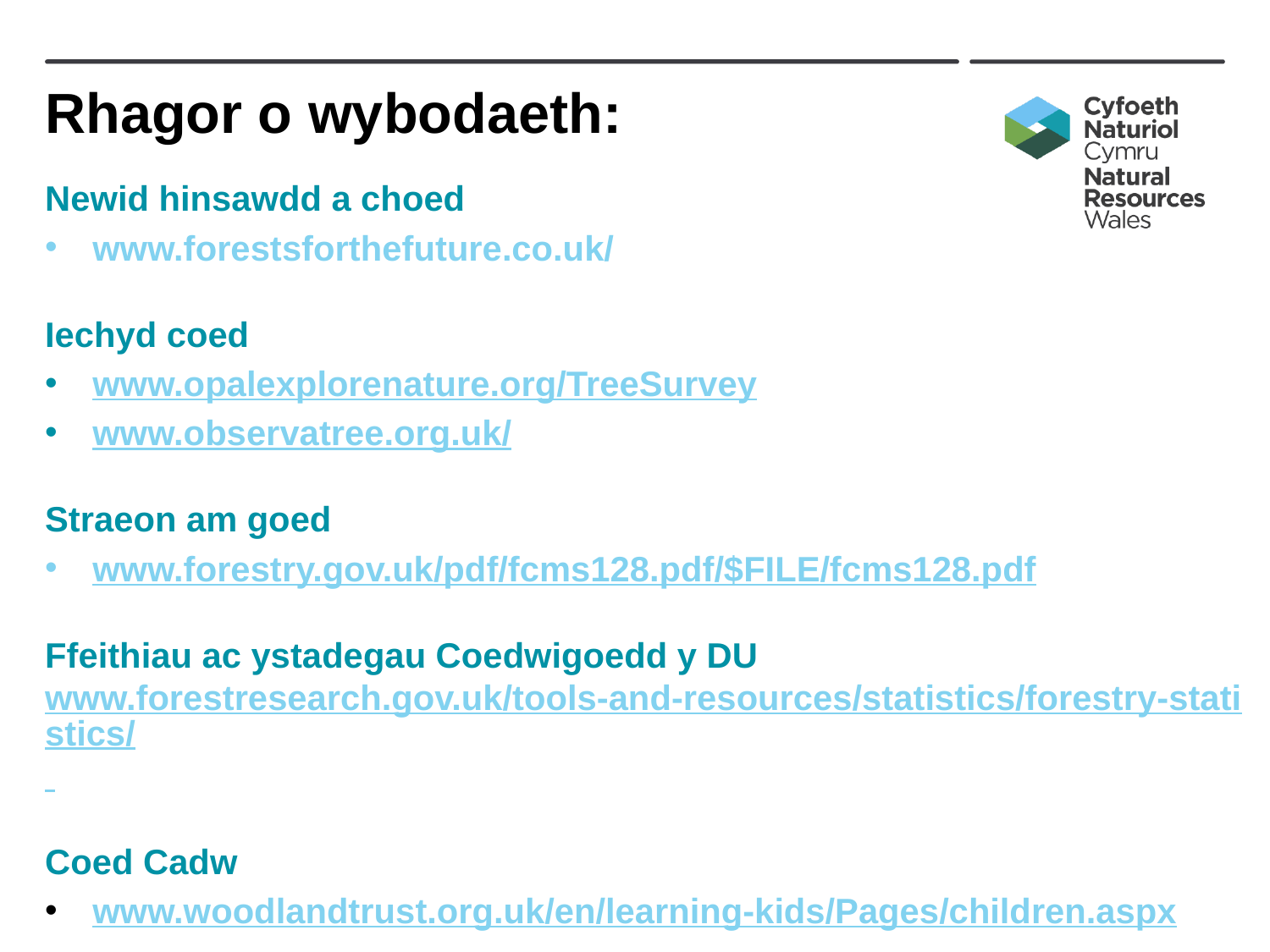

# Rhagor o wybodaeth:
Newid hinsawdd a choed
www.forestsforthefuture.co.uk/

Iechyd coed
www.opalexplorenature.org/TreeSurvey
www.observatree.org.uk/

Straeon am goed
www.forestry.gov.uk/pdf/fcms128.pdf/$FILE/fcms128.pdf

Ffeithiau ac ystadegau Coedwigoedd y DU www.forestresearch.gov.uk/tools-and-resources/statistics/forestry-statistics/

Coed Cadw
www.woodlandtrust.org.uk/en/learning-kids/Pages/children.aspx